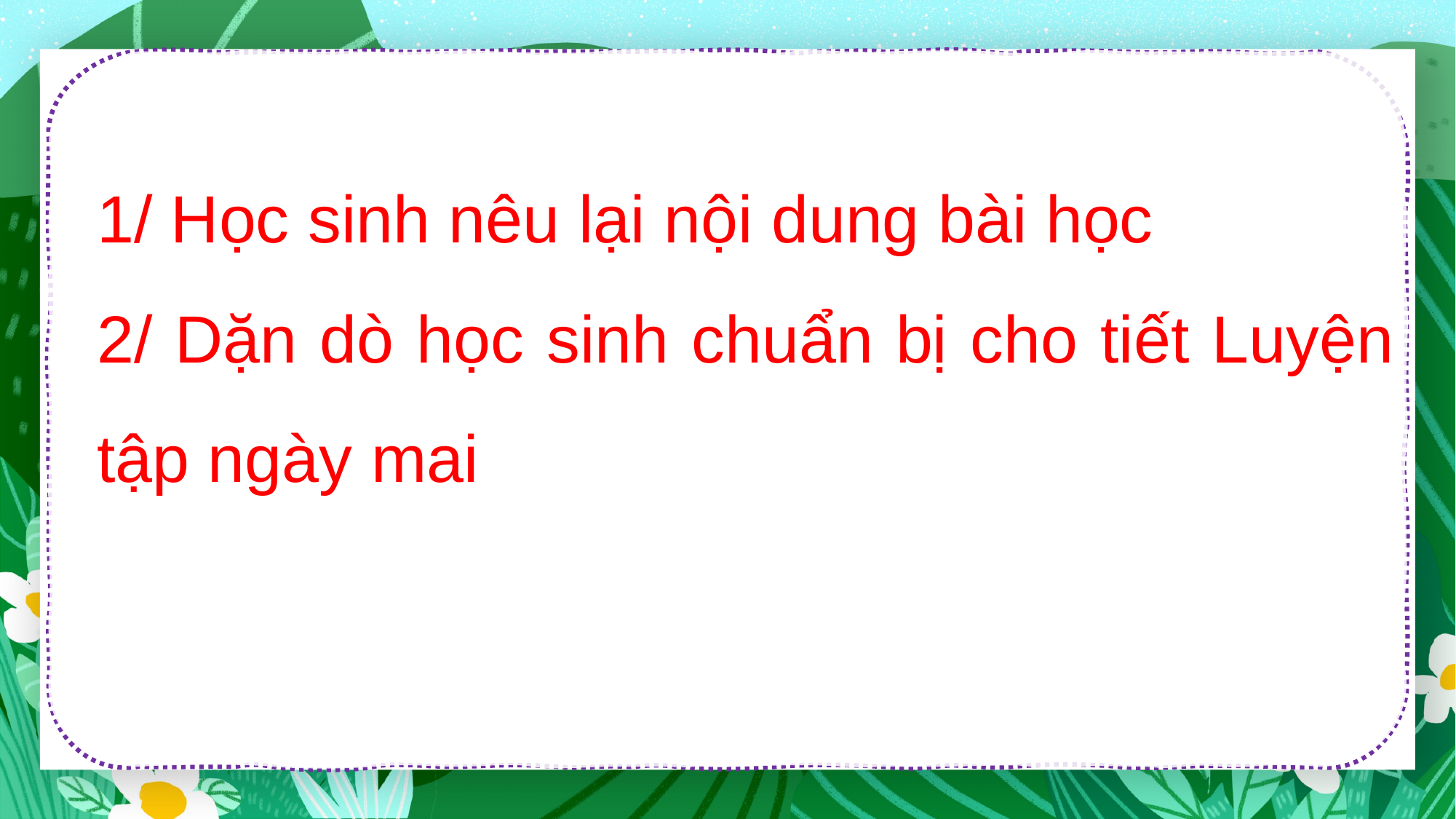

1/ Học sinh nêu lại nội dung bài học
2/ Dặn dò học sinh chuẩn bị cho tiết Luyện tập ngày mai